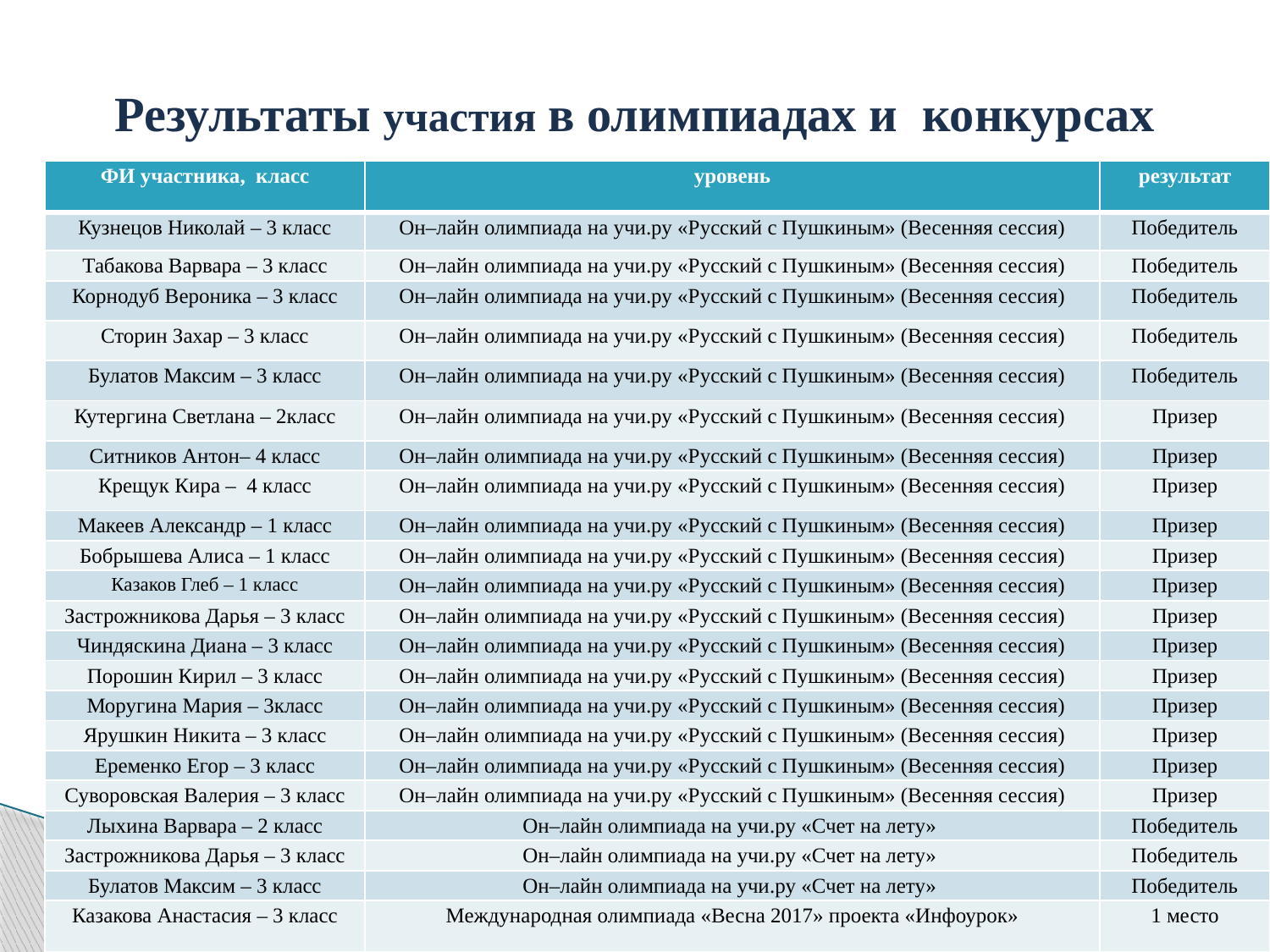

Результаты участия в олимпиадах и  конкурсах
| ФИ участника, класс | уровень | результат |
| --- | --- | --- |
| Кузнецов Николай – 3 класс | Он–лайн олимпиада на учи.ру «Русский с Пушкиным» (Весенняя сессия) | Победитель |
| Табакова Варвара – 3 класс | Он–лайн олимпиада на учи.ру «Русский с Пушкиным» (Весенняя сессия) | Победитель |
| Корнодуб Вероника – 3 класс | Он–лайн олимпиада на учи.ру «Русский с Пушкиным» (Весенняя сессия) | Победитель |
| Сторин Захар – 3 класс | Он–лайн олимпиада на учи.ру «Русский с Пушкиным» (Весенняя сессия) | Победитель |
| Булатов Максим – 3 класс | Он–лайн олимпиада на учи.ру «Русский с Пушкиным» (Весенняя сессия) | Победитель |
| Кутергина Светлана – 2класс | Он–лайн олимпиада на учи.ру «Русский с Пушкиным» (Весенняя сессия) | Призер |
| Ситников Антон– 4 класс | Он–лайн олимпиада на учи.ру «Русский с Пушкиным» (Весенняя сессия) | Призер |
| Крещук Кира – 4 класс | Он–лайн олимпиада на учи.ру «Русский с Пушкиным» (Весенняя сессия) | Призер |
| Макеев Александр – 1 класс | Он–лайн олимпиада на учи.ру «Русский с Пушкиным» (Весенняя сессия) | Призер |
| Бобрышева Алиса – 1 класс | Он–лайн олимпиада на учи.ру «Русский с Пушкиным» (Весенняя сессия) | Призер |
| Казаков Глеб – 1 класс | Он–лайн олимпиада на учи.ру «Русский с Пушкиным» (Весенняя сессия) | Призер |
| Застрожникова Дарья – 3 класс | Он–лайн олимпиада на учи.ру «Русский с Пушкиным» (Весенняя сессия) | Призер |
| Чиндяскина Диана – 3 класс | Он–лайн олимпиада на учи.ру «Русский с Пушкиным» (Весенняя сессия) | Призер |
| Порошин Кирил – 3 класс | Он–лайн олимпиада на учи.ру «Русский с Пушкиным» (Весенняя сессия) | Призер |
| Моругина Мария – 3класс | Он–лайн олимпиада на учи.ру «Русский с Пушкиным» (Весенняя сессия) | Призер |
| Ярушкин Никита – 3 класс | Он–лайн олимпиада на учи.ру «Русский с Пушкиным» (Весенняя сессия) | Призер |
| Еременко Егор – 3 класс | Он–лайн олимпиада на учи.ру «Русский с Пушкиным» (Весенняя сессия) | Призер |
| Суворовская Валерия – 3 класс | Он–лайн олимпиада на учи.ру «Русский с Пушкиным» (Весенняя сессия) | Призер |
| Лыхина Варвара – 2 класс | Он–лайн олимпиада на учи.ру «Счет на лету» | Победитель |
| Застрожникова Дарья – 3 класс | Он–лайн олимпиада на учи.ру «Счет на лету» | Победитель |
| Булатов Максим – 3 класс | Он–лайн олимпиада на учи.ру «Счет на лету» | Победитель |
| Казакова Анастасия – 3 класс | Международная олимпиада «Весна 2017» проекта «Инфоурок» | 1 место |